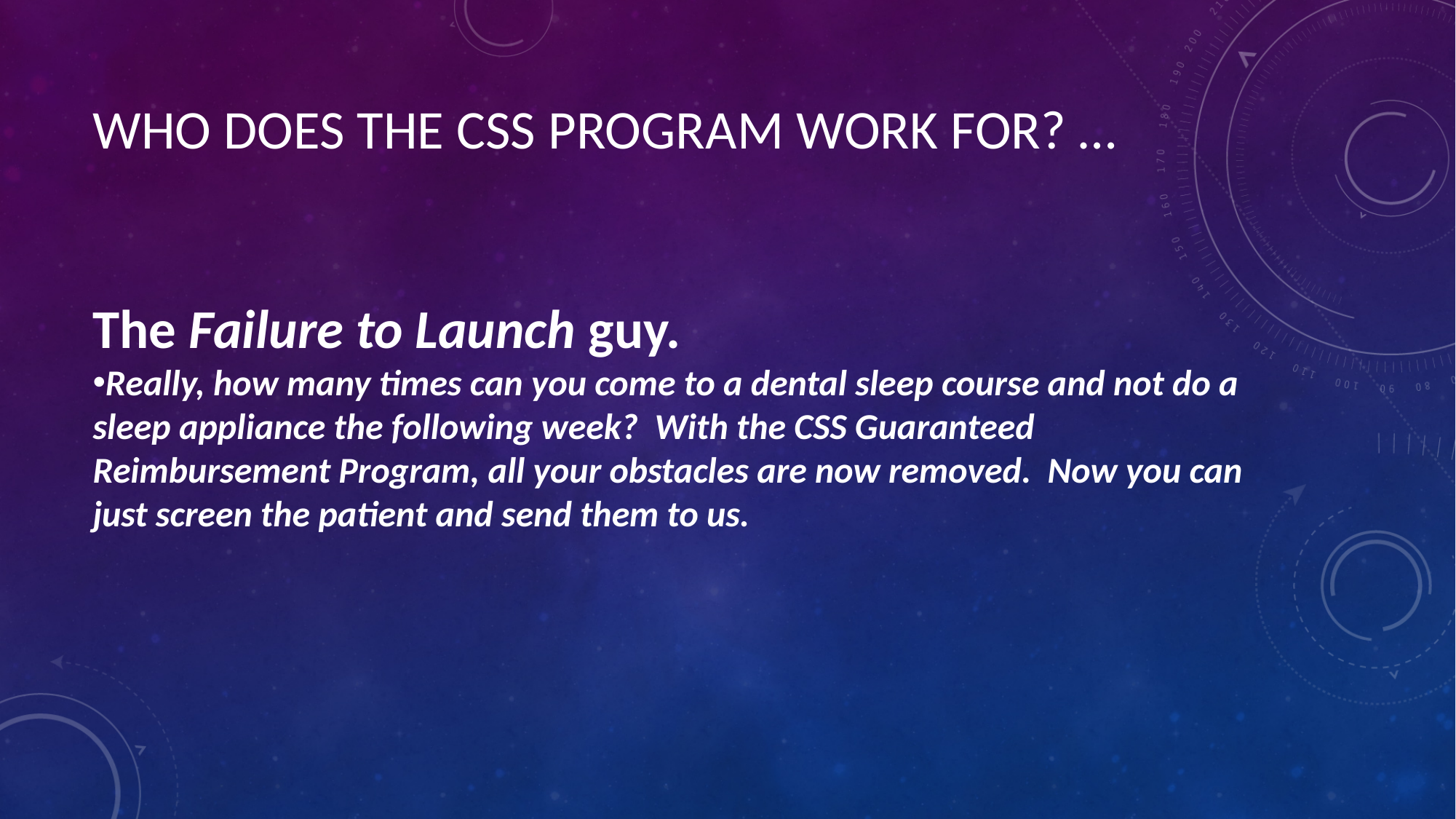

# WHO Does The css Program Work FOR? …

The Failure to Launch guy.
Really, how many times can you come to a dental sleep course and not do a sleep appliance the following week?  With the CSS Guaranteed Reimbursement Program, all your obstacles are now removed.  Now you can just screen the patient and send them to us.